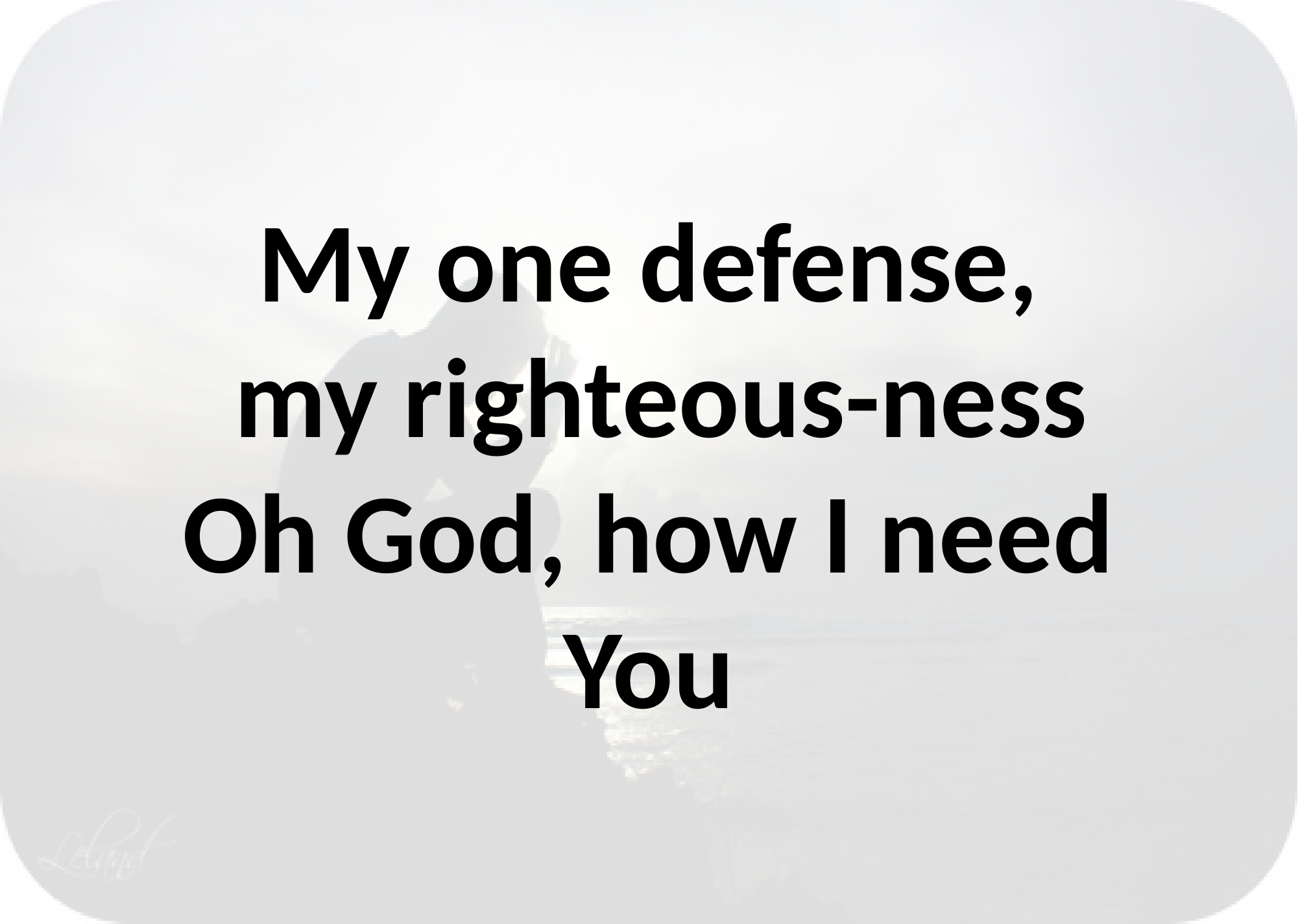

# My one defense, my righteous-ness Oh God, how I need You